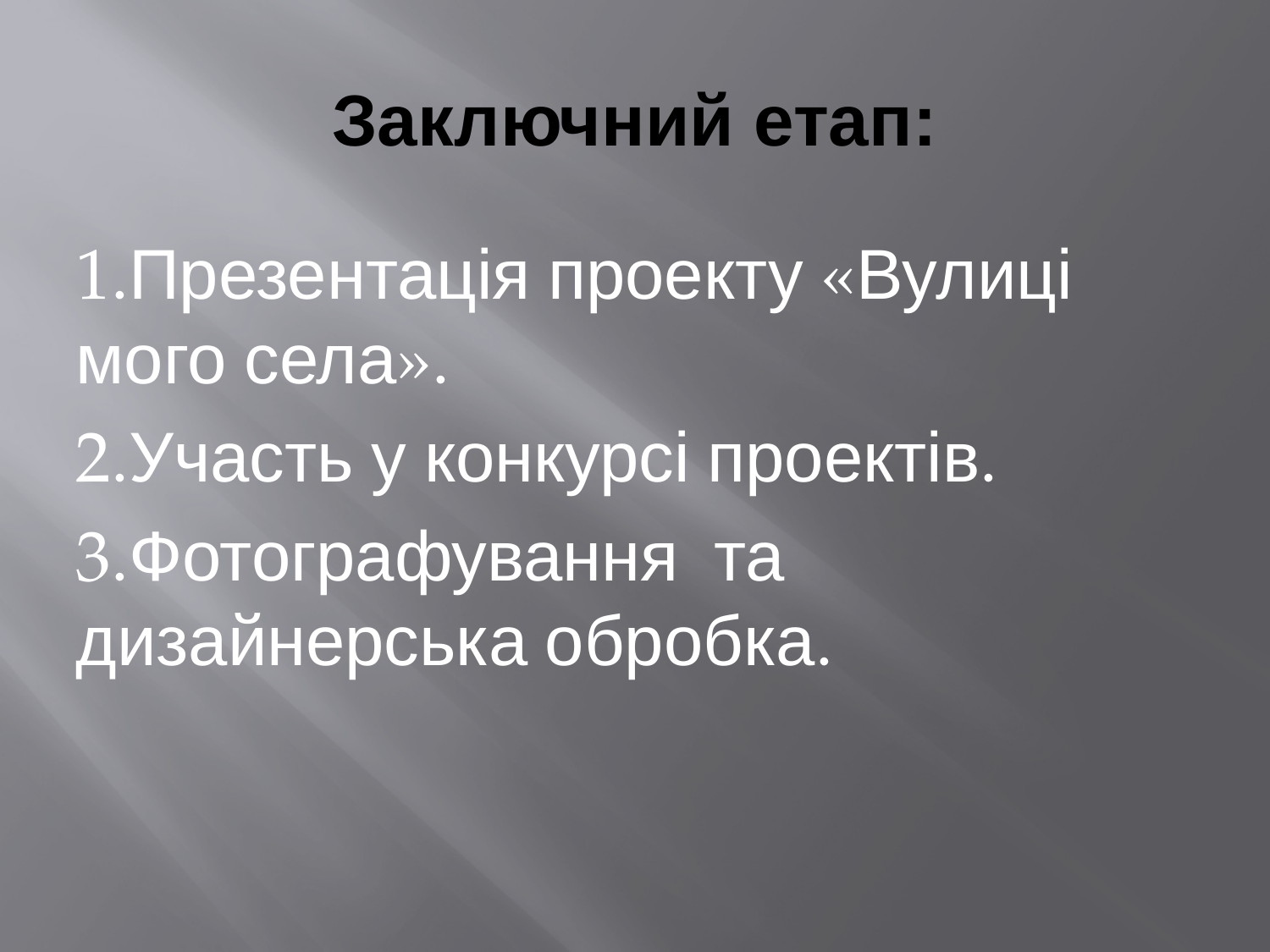

# Заключний етап:
1.Презентація проекту «Вулиці мого села».
2.Участь у конкурсі проектів.
3.Фотографування  та дизайнерська обробка.